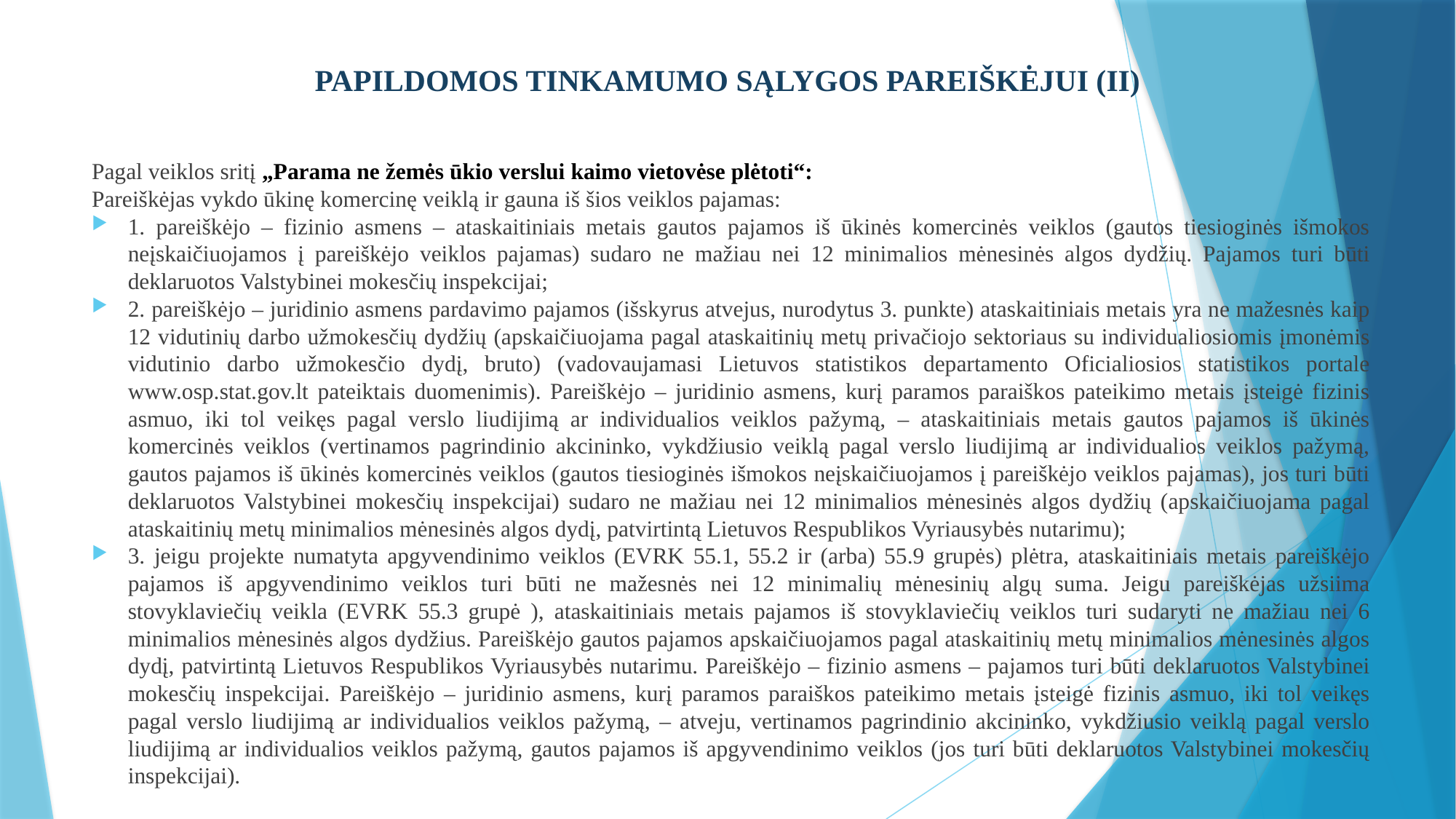

# PAPILDOMOS TINKAMUMO SĄLYGOS PAREIŠKĖJUI (II)
Pagal veiklos sritį „Parama ne žemės ūkio verslui kaimo vietovėse plėtoti“:
Pareiškėjas vykdo ūkinę komercinę veiklą ir gauna iš šios veiklos pajamas:
1. pareiškėjo – fizinio asmens – ataskaitiniais metais gautos pajamos iš ūkinės komercinės veiklos (gautos tiesioginės išmokos neįskaičiuojamos į pareiškėjo veiklos pajamas) sudaro ne mažiau nei 12 minimalios mėnesinės algos dydžių. Pajamos turi būti deklaruotos Valstybinei mokesčių inspekcijai;
2. pareiškėjo – juridinio asmens pardavimo pajamos (išskyrus atvejus, nurodytus 3. punkte) ataskaitiniais metais yra ne mažesnės kaip 12 vidutinių darbo užmokesčių dydžių (apskaičiuojama pagal ataskaitinių metų privačiojo sektoriaus su individualiosiomis įmonėmis vidutinio darbo užmokesčio dydį, bruto) (vadovaujamasi Lietuvos statistikos departamento Oficialiosios statistikos portale www.osp.stat.gov.lt pateiktais duomenimis). Pareiškėjo – juridinio asmens, kurį paramos paraiškos pateikimo metais įsteigė fizinis asmuo, iki tol veikęs pagal verslo liudijimą ar individualios veiklos pažymą, – ataskaitiniais metais gautos pajamos iš ūkinės komercinės veiklos (vertinamos pagrindinio akcininko, vykdžiusio veiklą pagal verslo liudijimą ar individualios veiklos pažymą, gautos pajamos iš ūkinės komercinės veiklos (gautos tiesioginės išmokos neįskaičiuojamos į pareiškėjo veiklos pajamas), jos turi būti deklaruotos Valstybinei mokesčių inspekcijai) sudaro ne mažiau nei 12 minimalios mėnesinės algos dydžių (apskaičiuojama pagal ataskaitinių metų minimalios mėnesinės algos dydį, patvirtintą Lietuvos Respublikos Vyriausybės nutarimu);
3. jeigu projekte numatyta apgyvendinimo veiklos (EVRK 55.1, 55.2 ir (arba) 55.9 grupės) plėtra, ataskaitiniais metais pareiškėjo pajamos iš apgyvendinimo veiklos turi būti ne mažesnės nei 12 minimalių mėnesinių algų suma. Jeigu pareiškėjas užsiima stovyklaviečių veikla (EVRK 55.3 grupė ), ataskaitiniais metais pajamos iš stovyklaviečių veiklos turi sudaryti ne mažiau nei 6 minimalios mėnesinės algos dydžius. Pareiškėjo gautos pajamos apskaičiuojamos pagal ataskaitinių metų minimalios mėnesinės algos dydį, patvirtintą Lietuvos Respublikos Vyriausybės nutarimu. Pareiškėjo – fizinio asmens – pajamos turi būti deklaruotos Valstybinei mokesčių inspekcijai. Pareiškėjo – juridinio asmens, kurį paramos paraiškos pateikimo metais įsteigė fizinis asmuo, iki tol veikęs pagal verslo liudijimą ar individualios veiklos pažymą, – atveju, vertinamos pagrindinio akcininko, vykdžiusio veiklą pagal verslo liudijimą ar individualios veiklos pažymą, gautos pajamos iš apgyvendinimo veiklos (jos turi būti deklaruotos Valstybinei mokesčių inspekcijai).